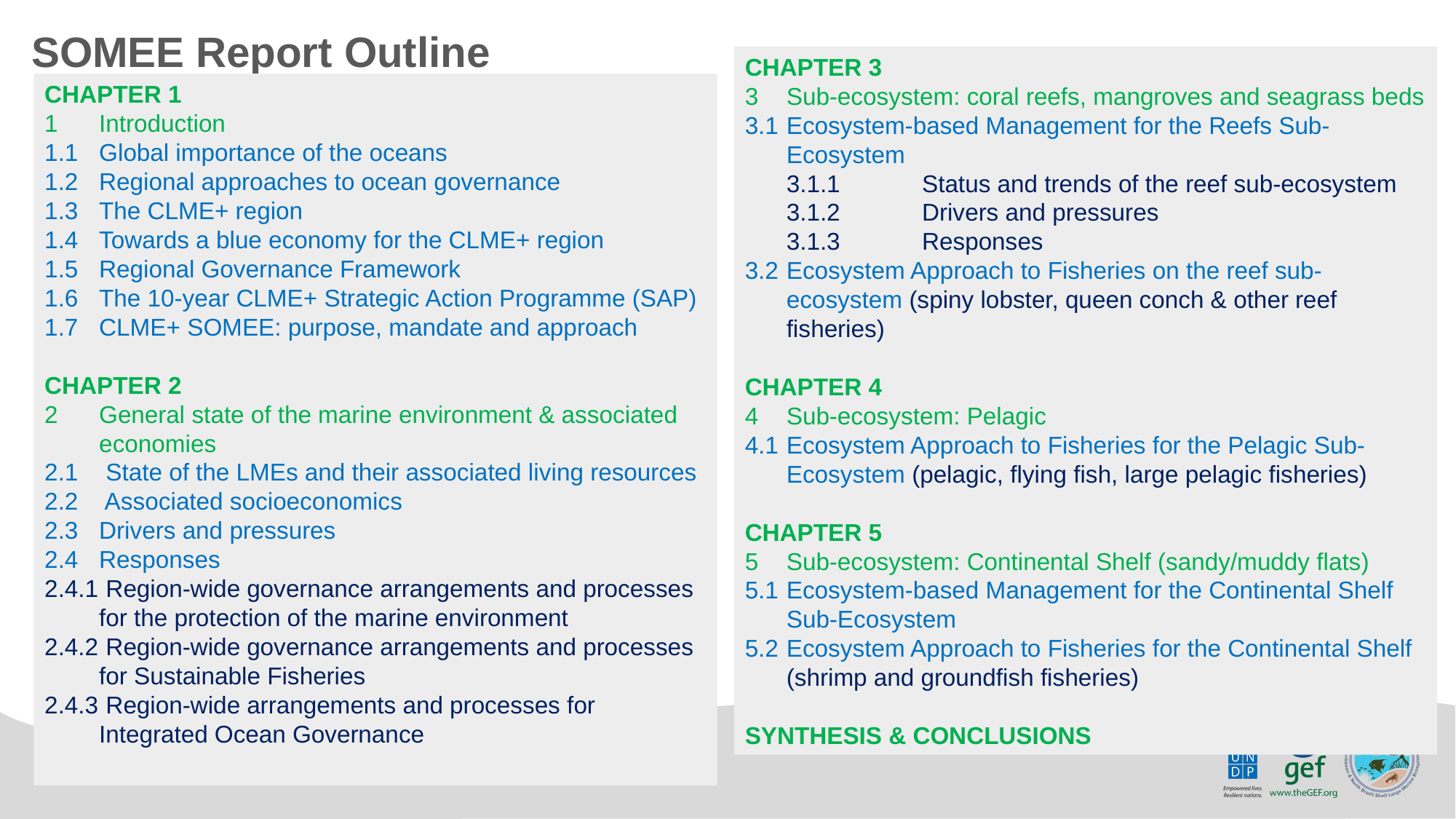

SOMEE Report Outline

CHAPTER 3
Sub-ecosystem: coral reefs, mangroves and seagrass beds
3.1	Ecosystem-based Management for the Reefs Sub-Ecosystem
3.1.1	  Status and trends of the reef sub-ecosystem
3.1.2	  Drivers and pressures
3.1.3	  Responses
3.2	Ecosystem Approach to Fisheries on the reef sub-ecosystem (spiny lobster, queen conch & other reef fisheries)

CHAPTER 4
Sub-ecosystem: Pelagic
4.1	Ecosystem Approach to Fisheries for the Pelagic Sub-Ecosystem (pelagic, flying fish, large pelagic fisheries)

CHAPTER 5
Sub-ecosystem: Continental Shelf (sandy/muddy flats)
5.1	Ecosystem-based Management for the Continental Shelf Sub-Ecosystem
5.2	Ecosystem Approach to Fisheries for the Continental Shelf (shrimp and groundfish fisheries)

SYNTHESIS & CONCLUSIONS
CHAPTER 1
1	Introduction
1.1	Global importance of the oceans
1.2	Regional approaches to ocean governance
1.3	The CLME+ region
1.4	Towards a blue economy for the CLME+ region
1.5	Regional Governance Framework
1.6	The 10-year CLME+ Strategic Action Programme (SAP)
1.7	CLME+ SOMEE: purpose, mandate and approach

CHAPTER 2
General state of the marine environment & associated economies
2.1	 State of the LMEs and their associated living resources
2.2	 Associated socioeconomics
2.3	Drivers and pressures
2.4	Responses
2.4.1	 Region-wide governance arrangements and processes for the protection of the marine environment
2.4.2	 Region-wide governance arrangements and processes for Sustainable Fisheries
2.4.3	 Region-wide arrangements and processes for Integrated Ocean Governance